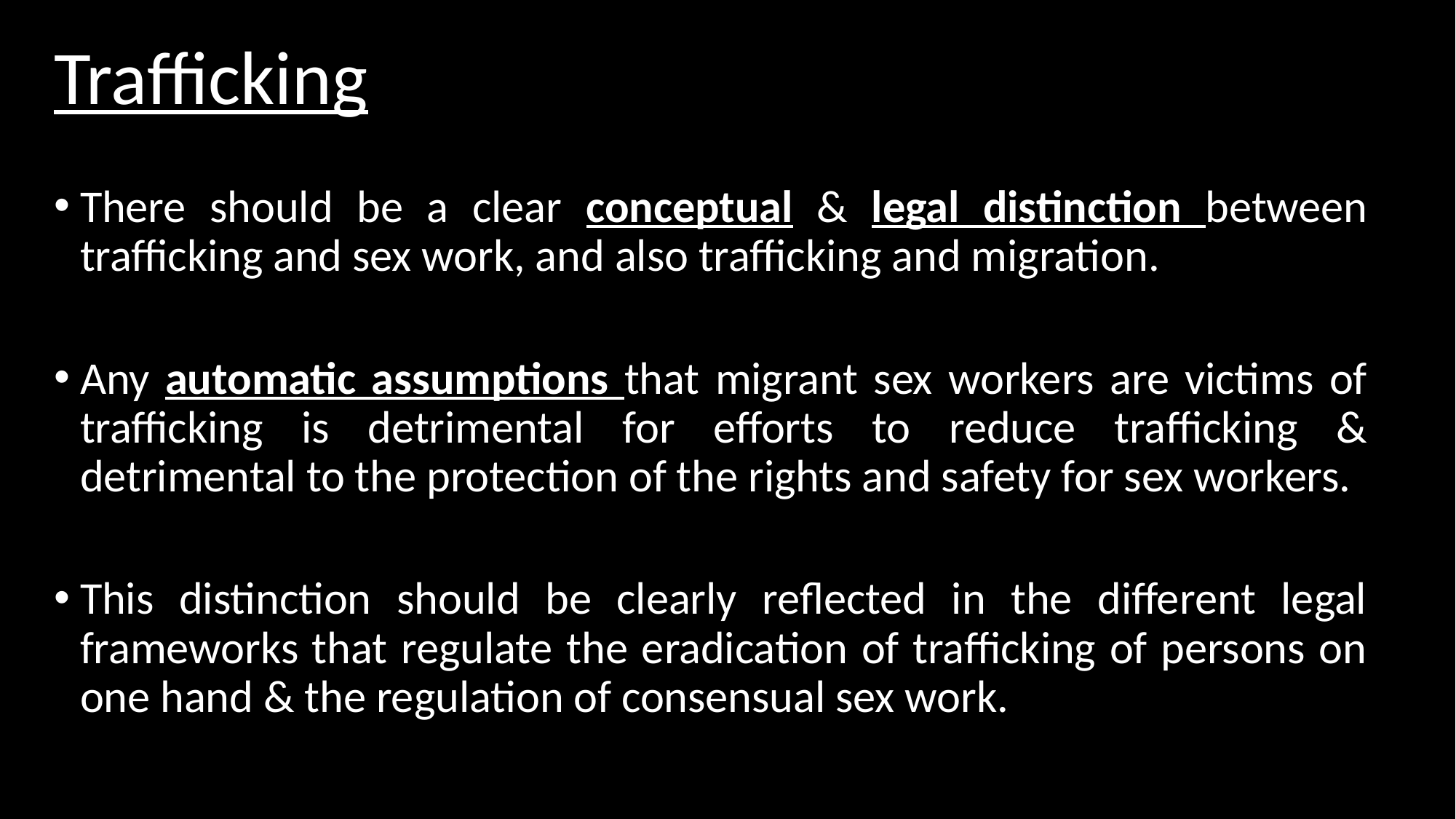

# Trafficking

There should be a clear conceptual & legal distinction between trafficking and sex work, and also trafficking and migration.

Any automatic assumptions that migrant sex workers are victims of trafficking is detrimental for efforts to reduce trafficking & detrimental to the protection of the rights and safety for sex workers.

This distinction should be clearly reflected in the different legal frameworks that regulate the eradication of trafficking of persons on one hand & the regulation of consensual sex work.